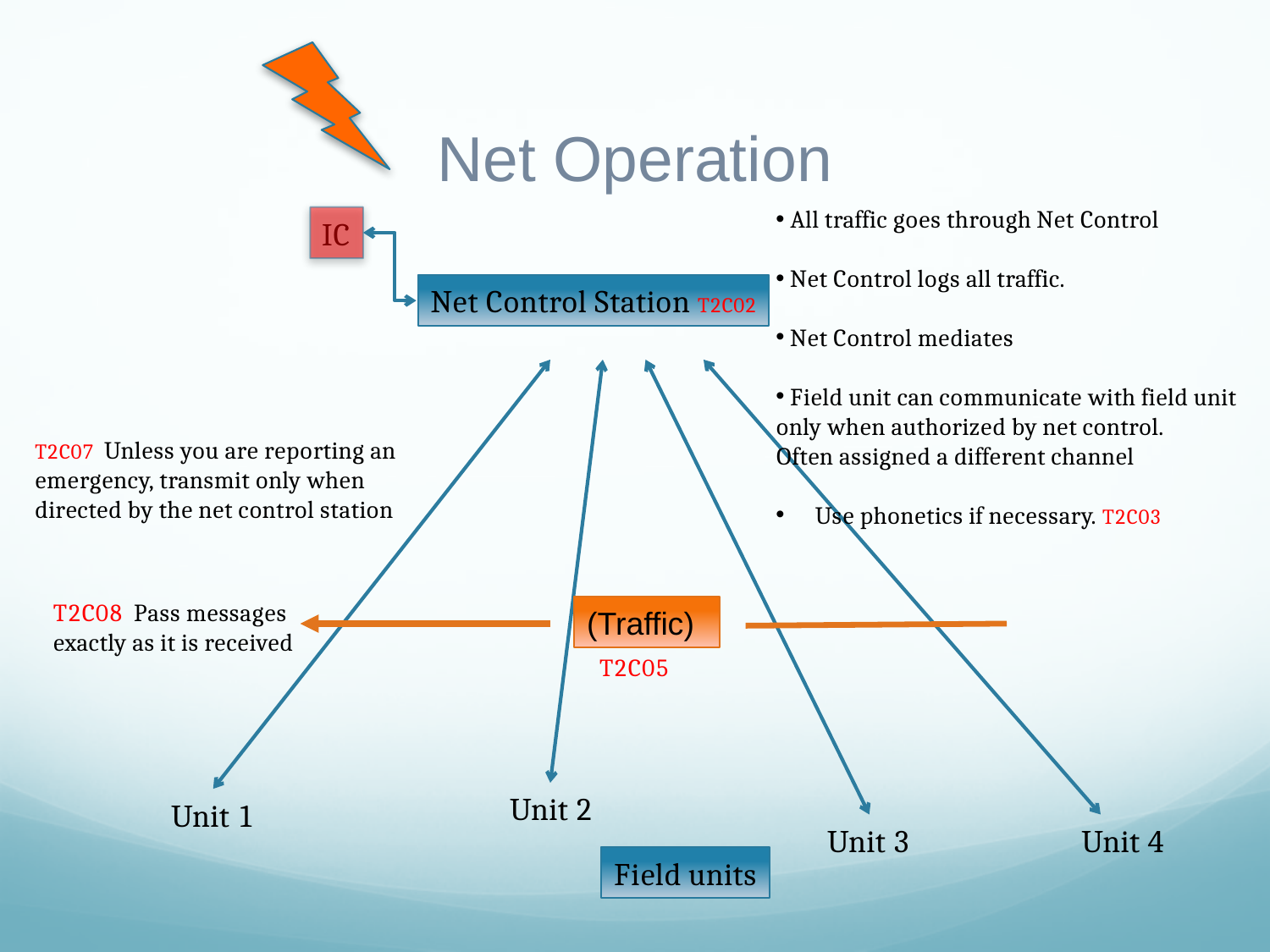

# Net Operation

 All traffic goes through Net Control

 Net Control logs all traffic.

 Net Control mediates

 Field unit can communicate with field unit
only when authorized by net control.
Often assigned a different channel

Use phonetics if necessary. T2C03

IC
Net Control Station T2C02
T2C07  Unless you are reporting an emergency, transmit only when directed by the net control station
T2C08  Pass messages exactly as it is received
(Traffic)
T2C05
Unit 2
Unit 1
Unit 3
Unit 4
Field units